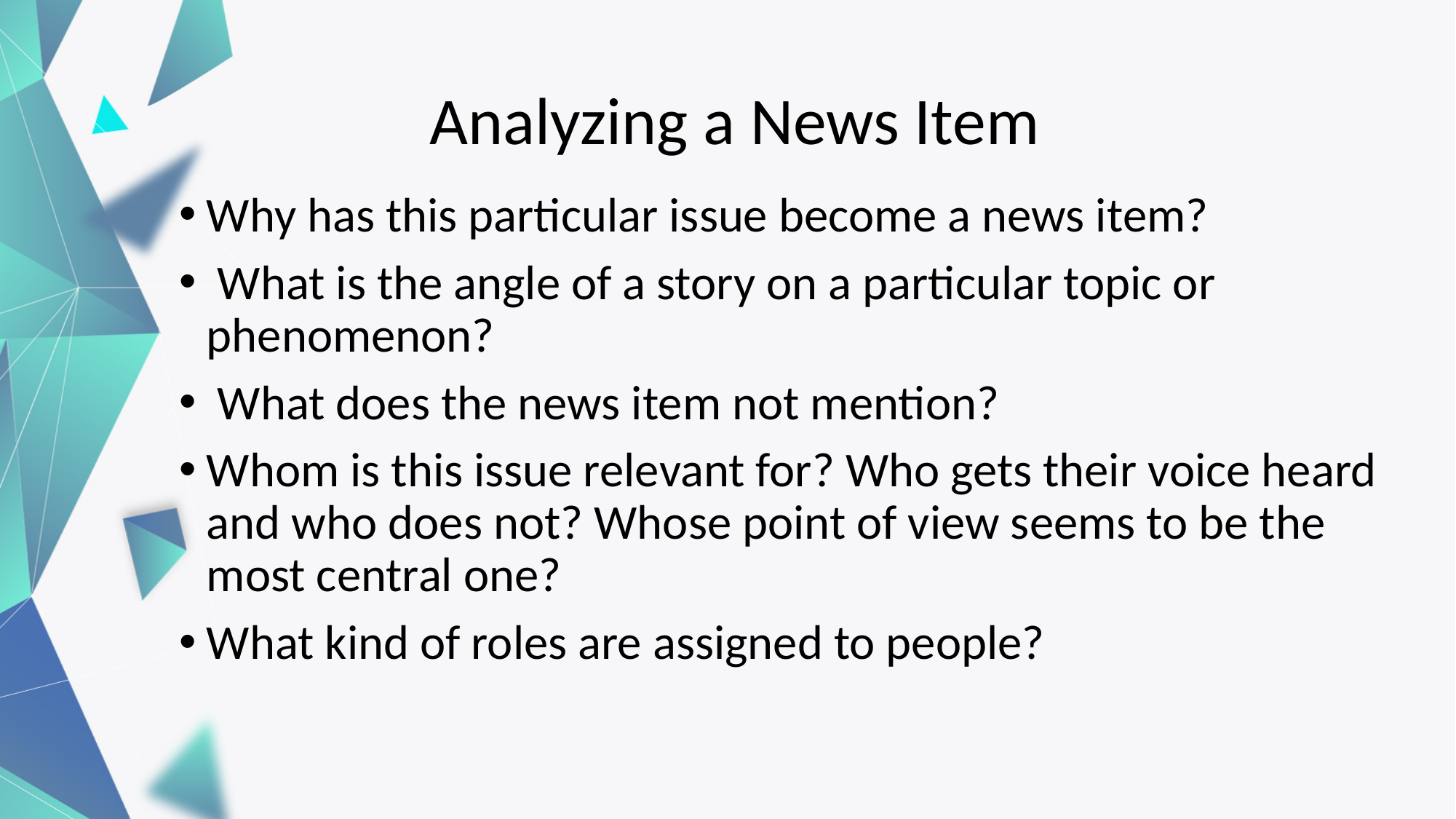

# Analyzing a News Item
Why has this particular issue become a news item?
 What is the angle of a story on a particular topic or phenomenon?
 What does the news item not mention?
Whom is this issue relevant for? Who gets their voice heard and who does not? Whose point of view seems to be the most central one?
What kind of roles are assigned to people?